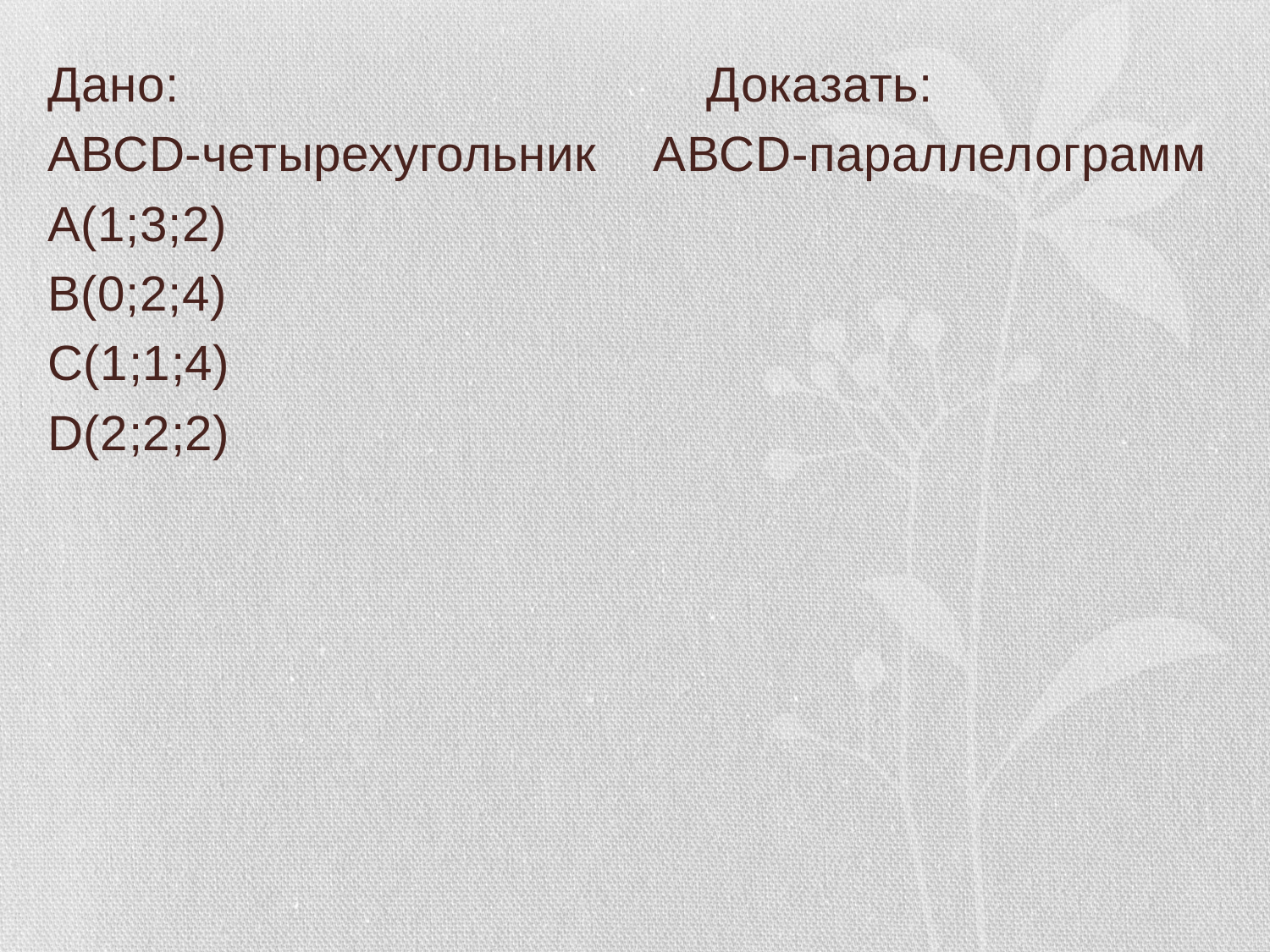

Дано:                                     Доказать:
АВСD-четырехугольник    АВСD-параллелограмм
А(1;3;2)
В(0;2;4)
С(1;1;4)
D(2;2;2)